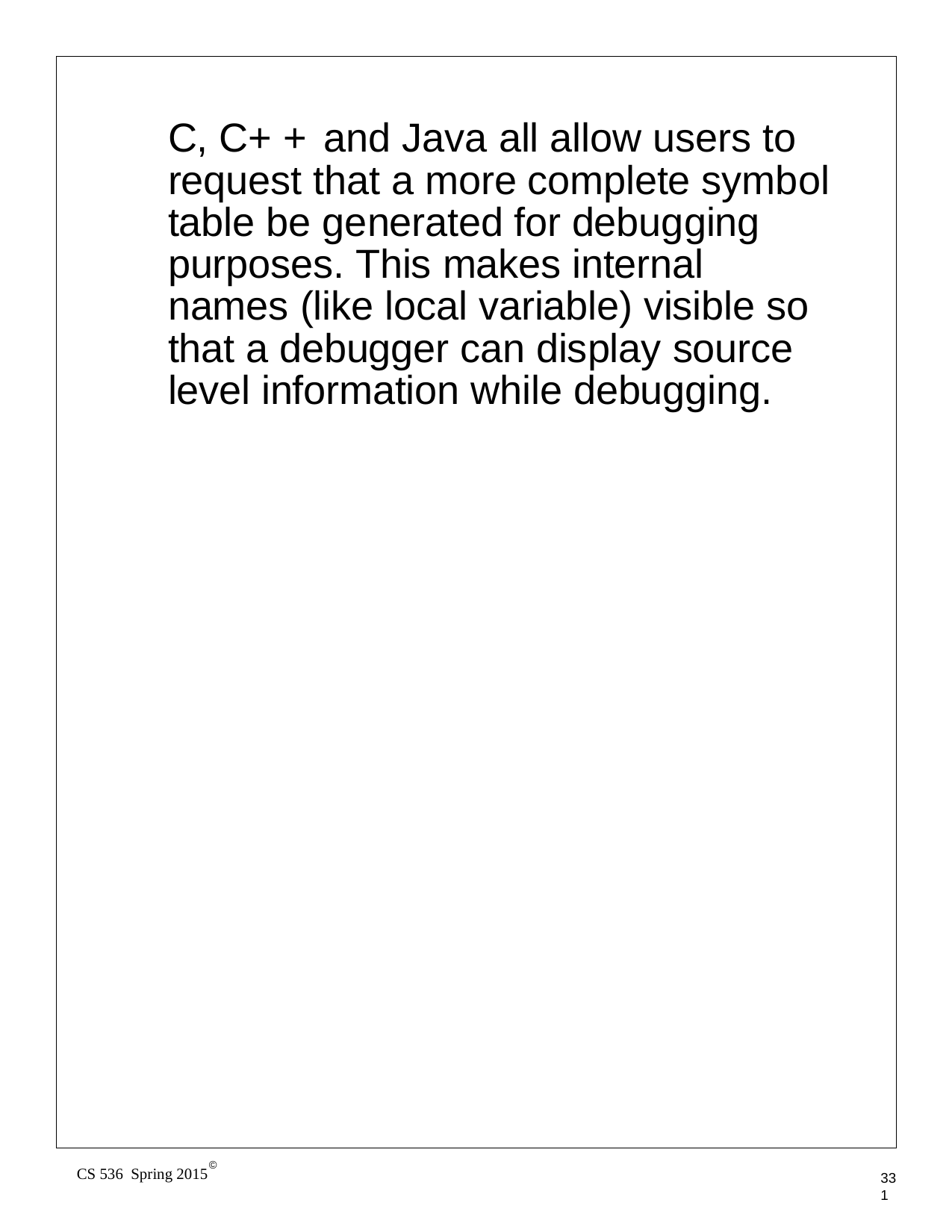

C, C+ + and Java all allow users to request that a more complete symbol table be generated for debugging purposes. This makes internal names (like local variable) visible so that a debugger can display source level information while debugging.
©
CS 536  Spring 2015
331